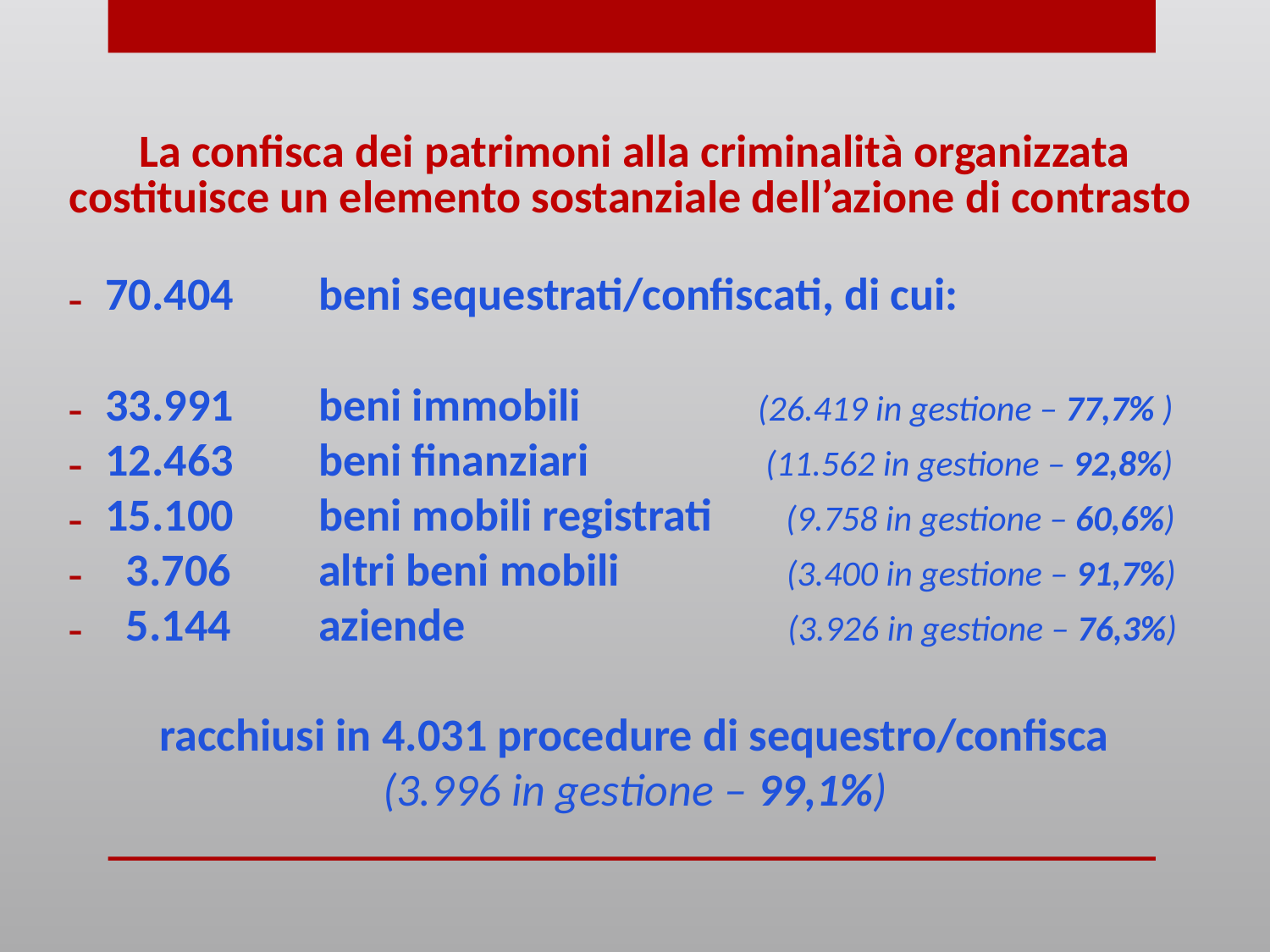

La confisca dei patrimoni alla criminalità organizzata costituisce un elemento sostanziale dell’azione di contrasto

70.404 	beni sequestrati/confiscati, di cui:

33.991 	beni immobili                 (26.419 in gestione – 77,7% )
12.463 	beni finanziari                 (11.562 in gestione – 92,8%)
15.100	beni mobili registrati       (9.758 in gestione – 60,6%)
  3.706 	altri beni mobili                (3.400 in gestione – 91,7%)
  5.144 	aziende                               (3.926 in gestione – 76,3%)

racchiusi in 4.031 procedure di sequestro/confisca
(3.996 in gestione – 99,1%)